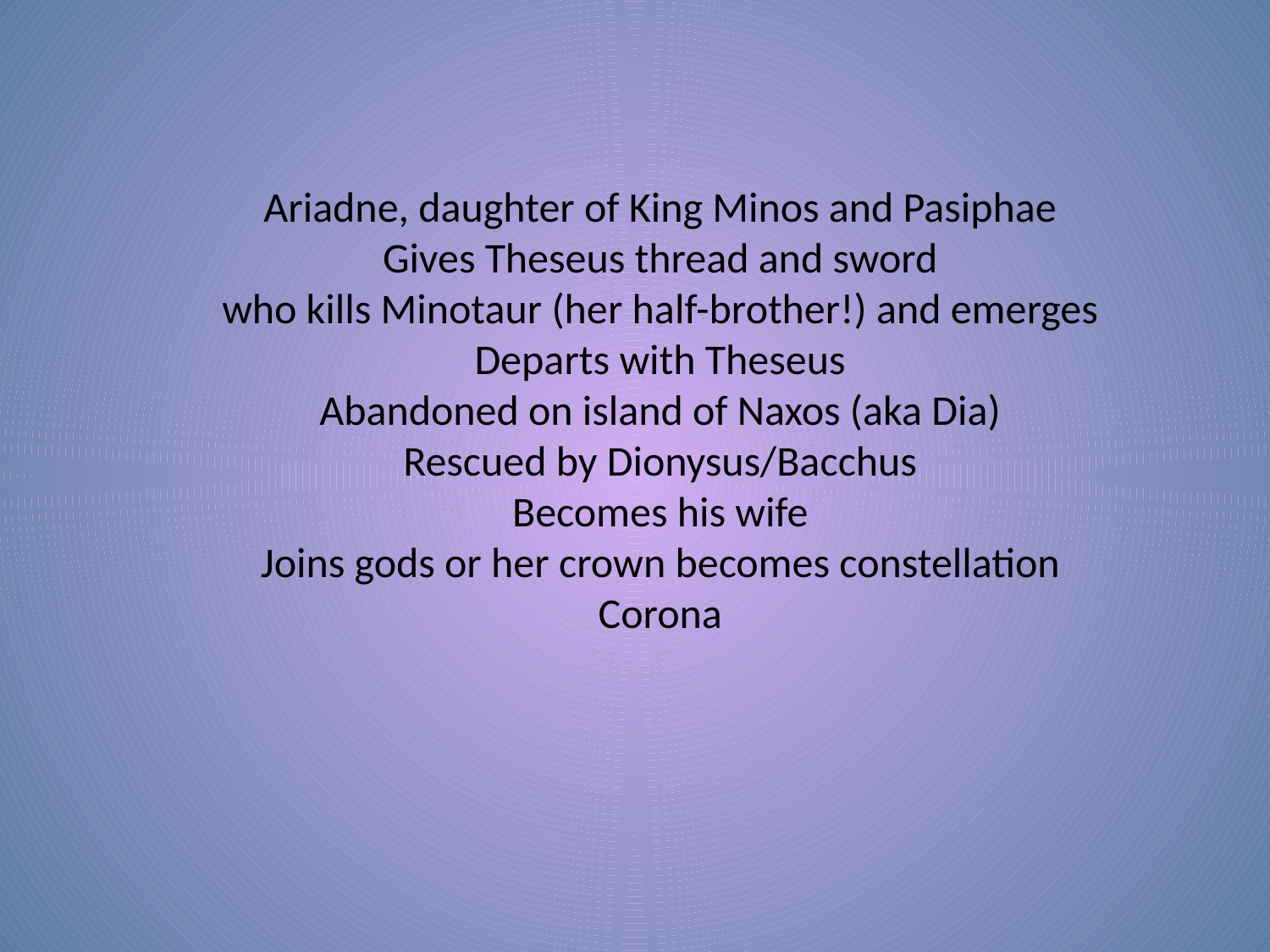

Ariadne, daughter of King Minos and Pasiphae
Gives Theseus thread and sword
who kills Minotaur (her half-brother!) and emerges
Departs with Theseus
Abandoned on island of Naxos (aka Dia)
Rescued by Dionysus/Bacchus
Becomes his wife
Joins gods or her crown becomes constellation Corona